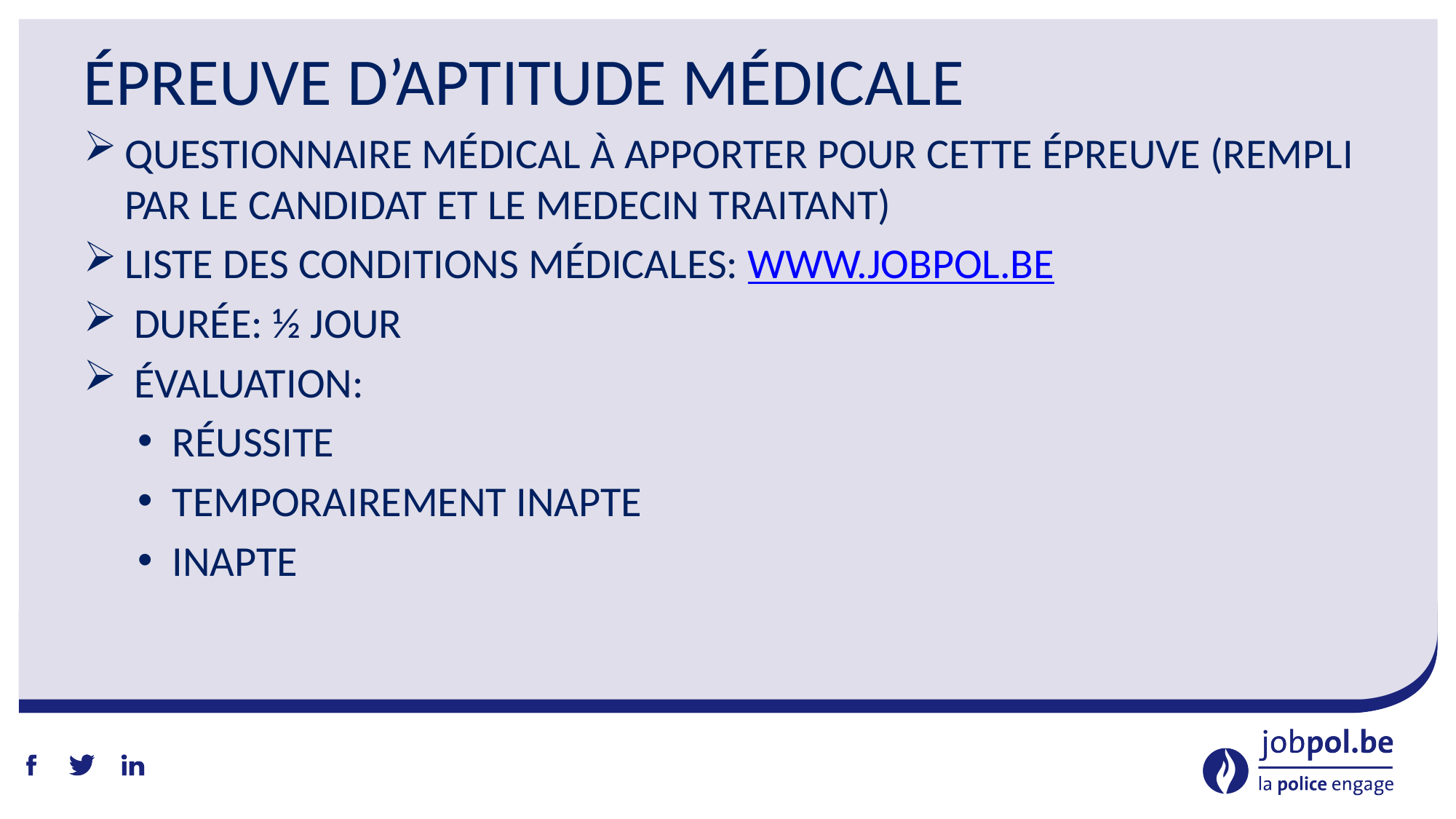

# Épreuve d’aptitude médicale
Questionnaire médical à apporter pour cette épreuve (rempli par le candidat et le medecin traitant)
Liste des conditions médicales: www.jobpol.be
 Durée: ½ jour
 Évaluation:
Réussite
Temporairement inapte
Inapte